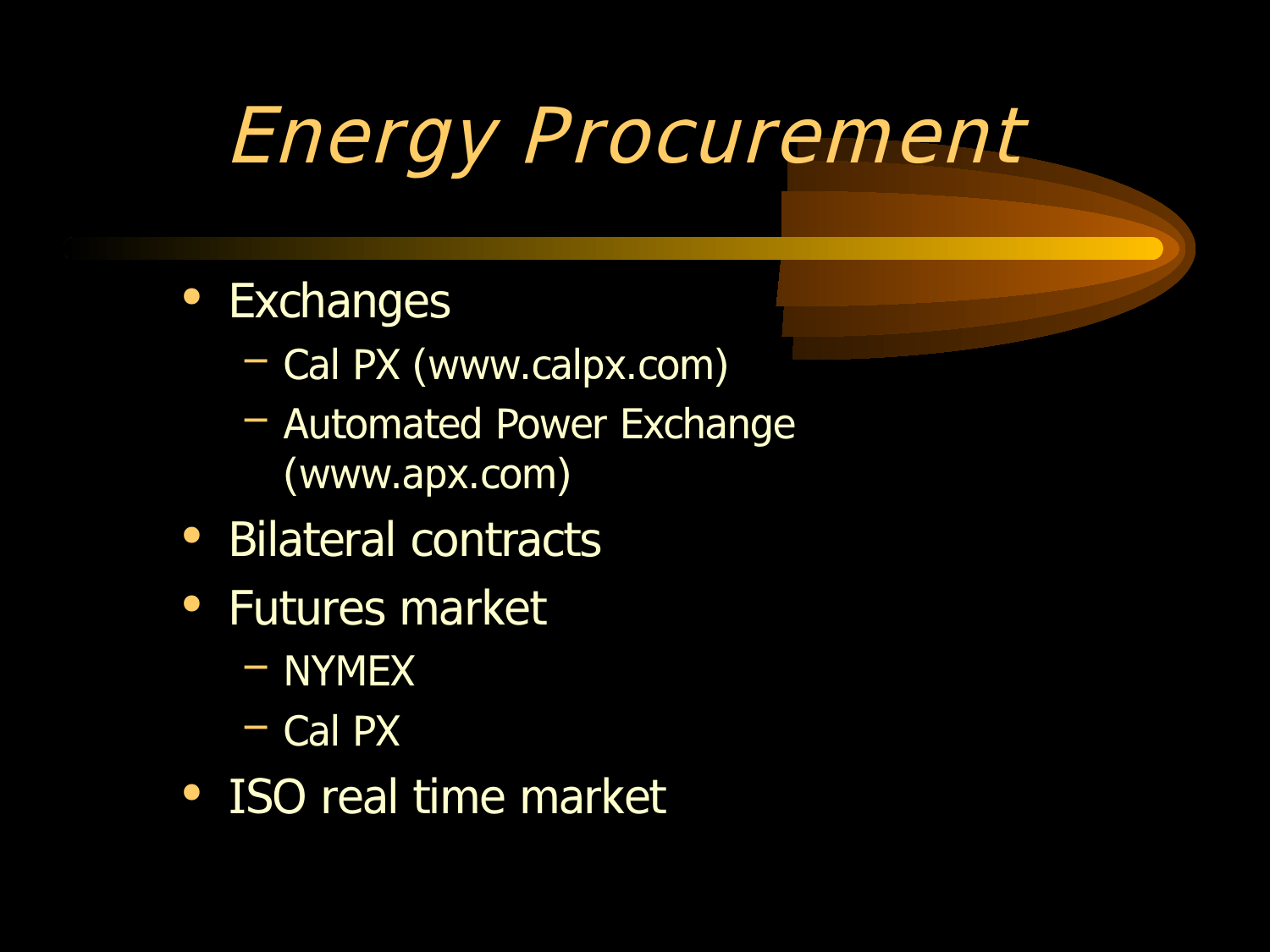

# Energy Procurement
Exchanges
Cal PX (www.calpx.com)
Automated Power Exchange (www.apx.com)
Bilateral contracts
Futures market
NYMEX
Cal PX
ISO real time market